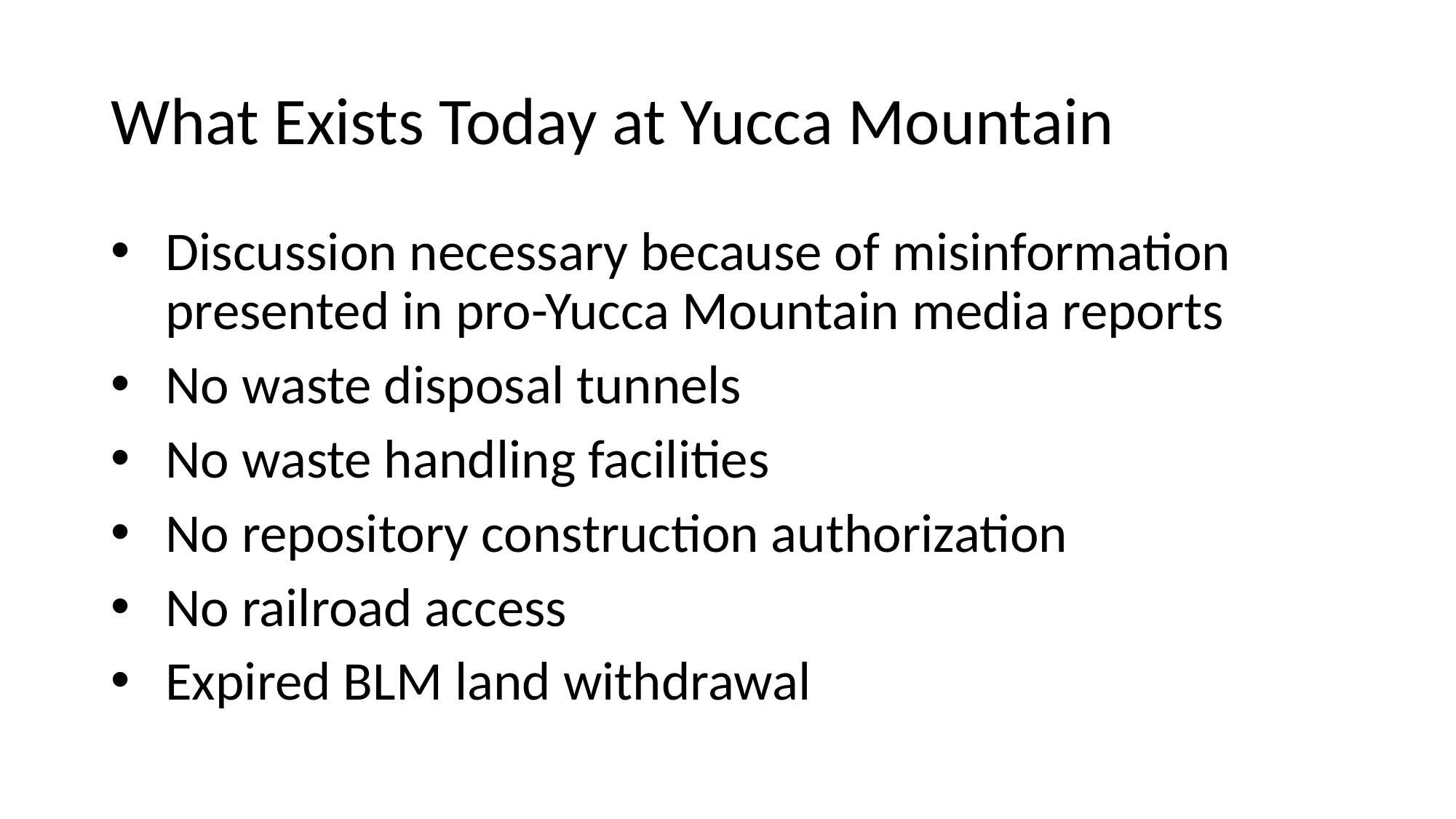

# What Exists Today at Yucca Mountain
Discussion necessary because of misinformation presented in pro-Yucca Mountain media reports
No waste disposal tunnels
No waste handling facilities
No repository construction authorization
No railroad access
Expired BLM land withdrawal